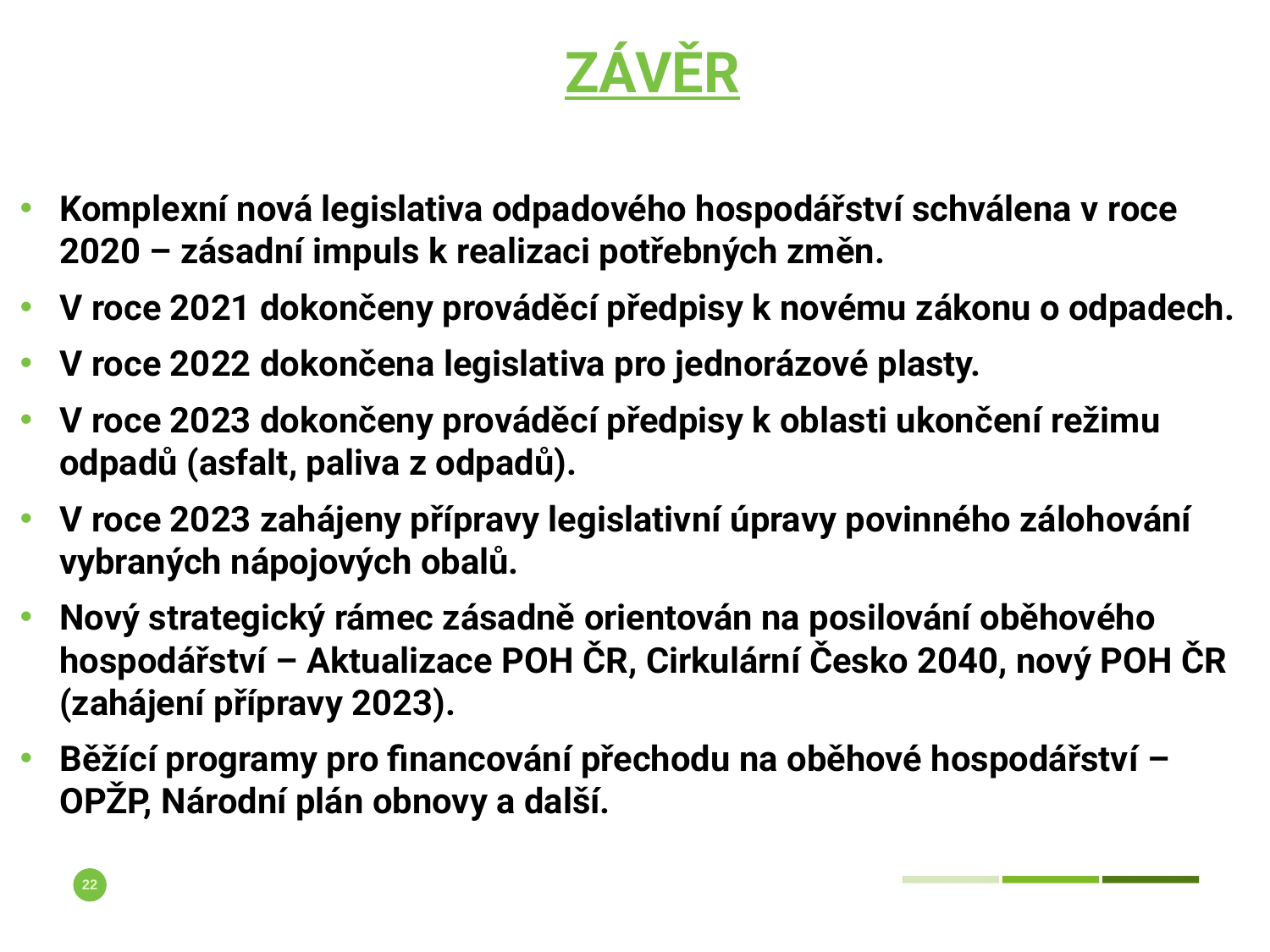

# Závěr
Komplexní nová legislativa odpadového hospodářství schválena v roce 2020 – zásadní impuls k realizaci potřebných změn.
V roce 2021 dokončeny prováděcí předpisy k novému zákonu o odpadech.
V roce 2022 dokončena legislativa pro jednorázové plasty.
V roce 2023 dokončeny prováděcí předpisy k oblasti ukončení režimu odpadů (asfalt, paliva z odpadů).
V roce 2023 zahájeny přípravy legislativní úpravy povinného zálohování vybraných nápojových obalů.
Nový strategický rámec zásadně orientován na posilování oběhového hospodářství – Aktualizace POH ČR, Cirkulární Česko 2040, nový POH ČR (zahájení přípravy 2023).
Běžící programy pro financování přechodu na oběhové hospodářství – OPŽP, Národní plán obnovy a další.